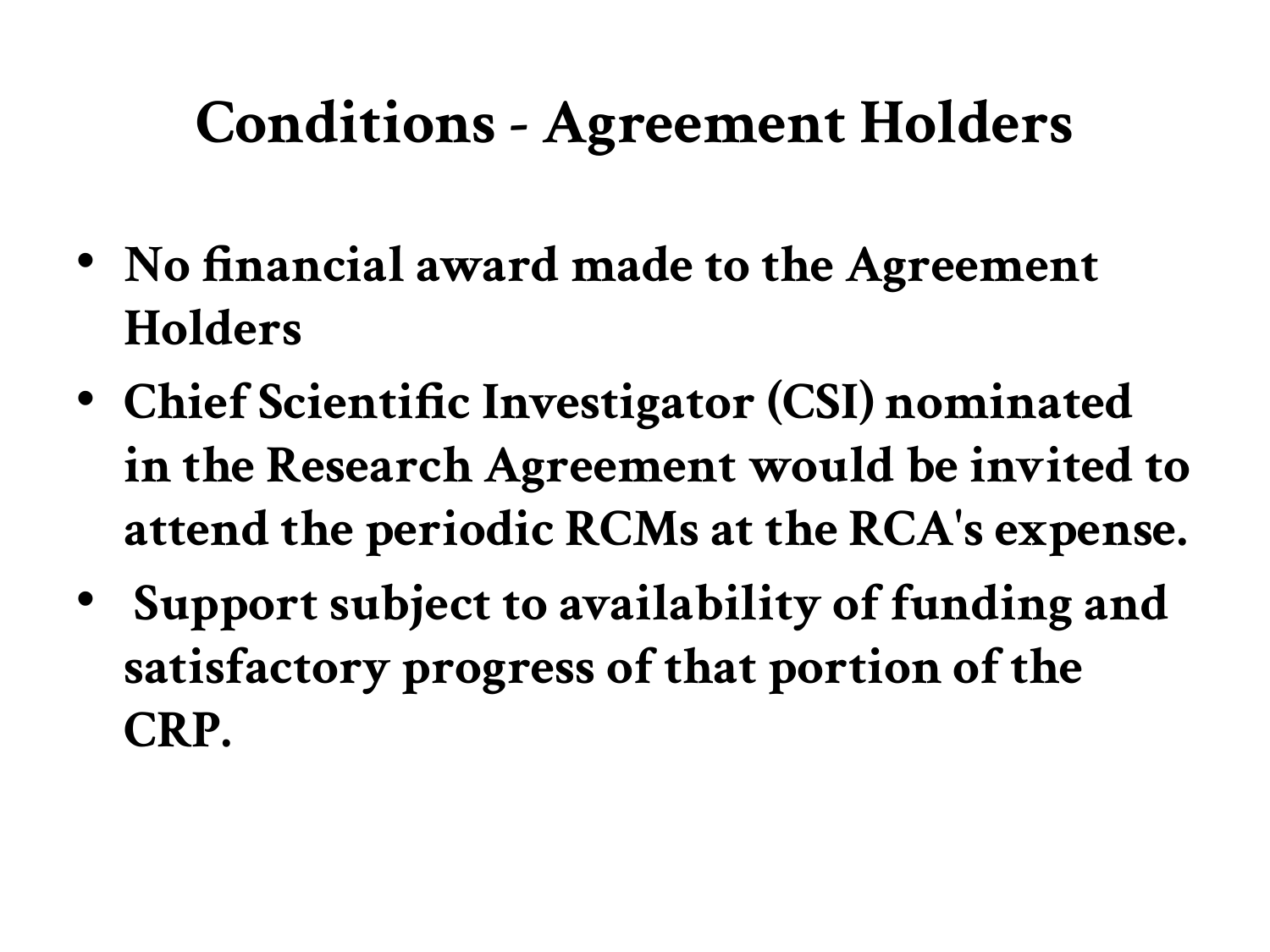

# Conditions - Agreement Holders
No financial award made to the Agreement Holders
Chief Scientific Investigator (CSI) nominated in the Research Agreement would be invited to attend the periodic RCMs at the RCA's expense.
 Support subject to availability of funding and satisfactory progress of that portion of the CRP.